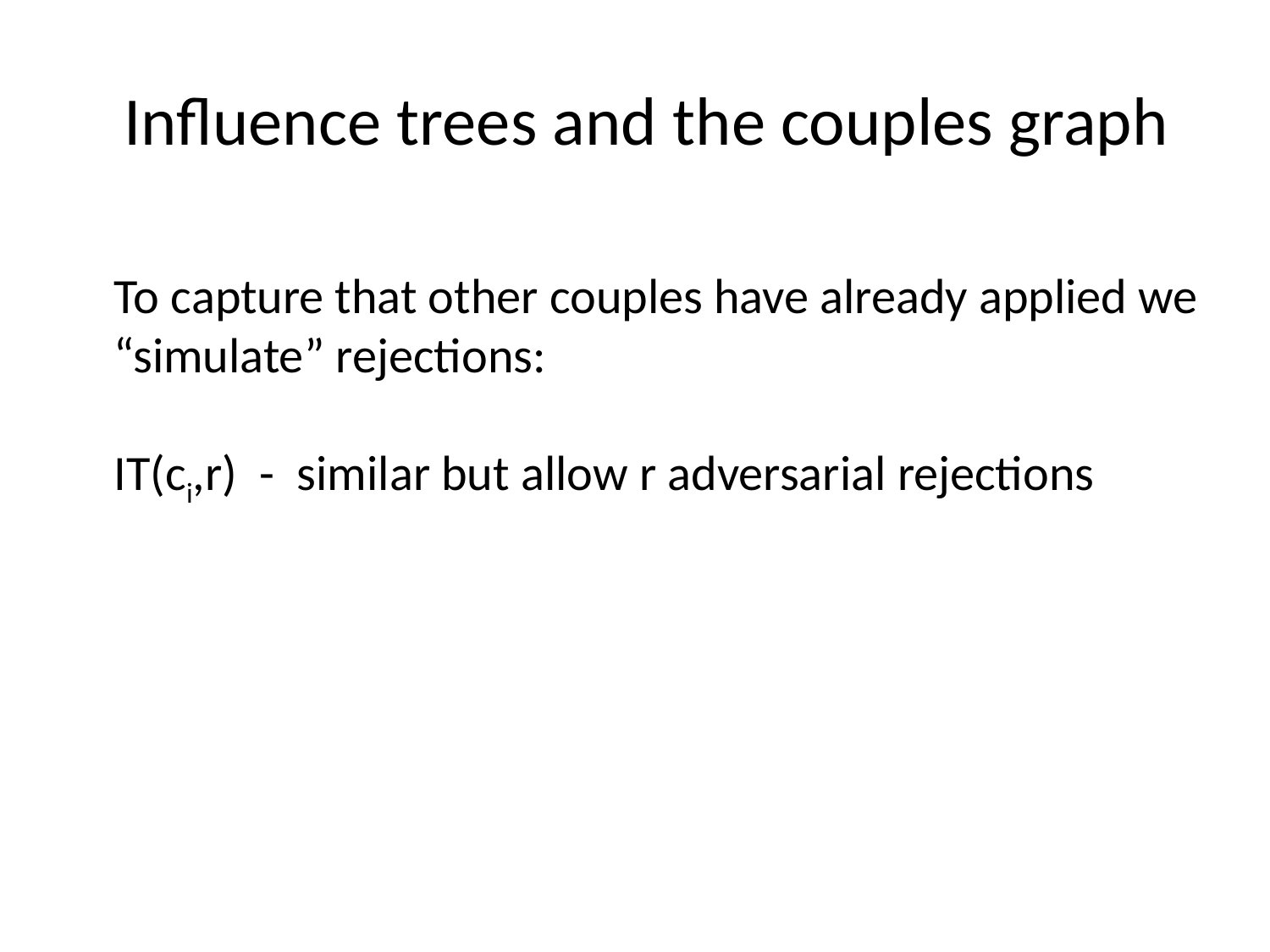

# Influence trees and the couples graph

To capture that other couples have already applied we “simulate” rejections:

IT(ci,r)  -  similar but allow r adversarial rejections